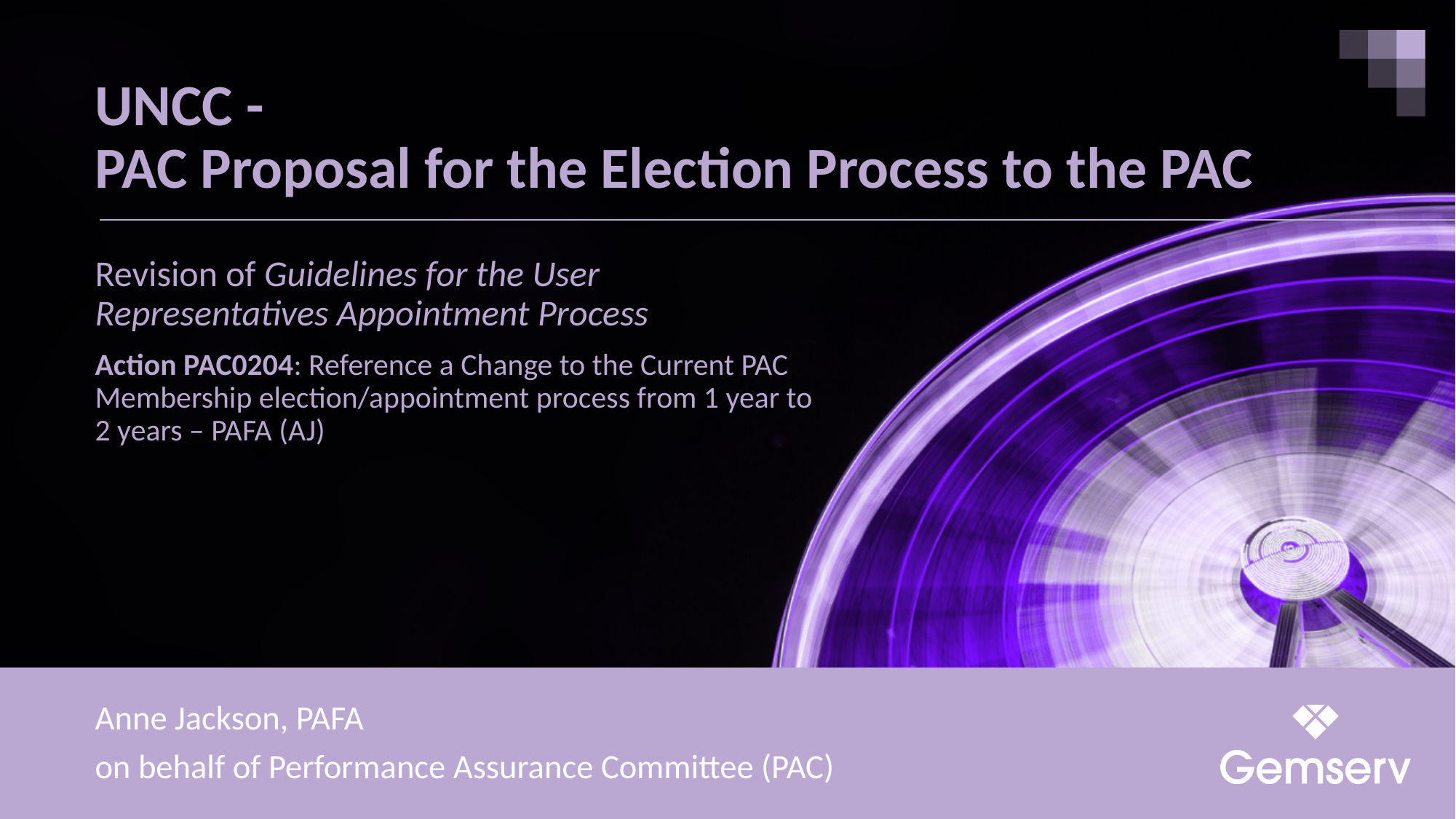

# UNCC - PAC Proposal for the Election Process to the PAC
Revision of Guidelines for the User Representatives Appointment Process
Action PAC0204: Reference a Change to the Current PAC Membership election/appointment process from 1 year to 2 years – PAFA (AJ)

Anne Jackson, PAFA
on behalf of Performance Assurance Committee (PAC)